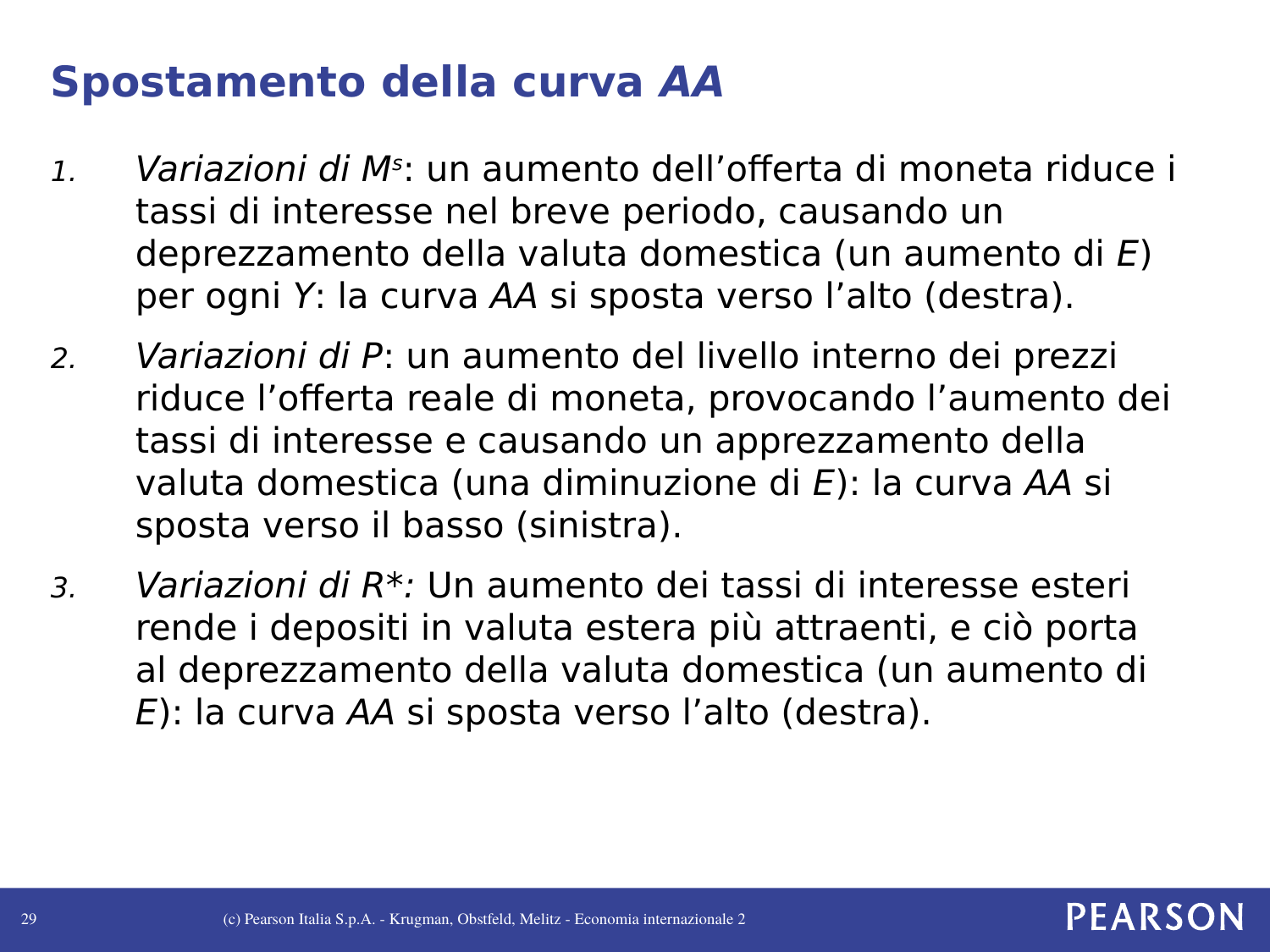

# Spostamento della curva AA
Variazioni di Ms: un aumento dell’offerta di moneta riduce i tassi di interesse nel breve periodo, causando un deprezzamento della valuta domestica (un aumento di E) per ogni Y: la curva AA si sposta verso l’alto (destra).
Variazioni di P: un aumento del livello interno dei prezzi riduce l’offerta reale di moneta, provocando l’aumento dei tassi di interesse e causando un apprezzamento della valuta domestica (una diminuzione di E): la curva AA si sposta verso il basso (sinistra).
Variazioni di R*: Un aumento dei tassi di interesse esteri rende i depositi in valuta estera più attraenti, e ciò porta al deprezzamento della valuta domestica (un aumento di E): la curva AA si sposta verso l’alto (destra).

29
(c) Pearson Italia S.p.A. - Krugman, Obstfeld, Melitz - Economia internazionale 2